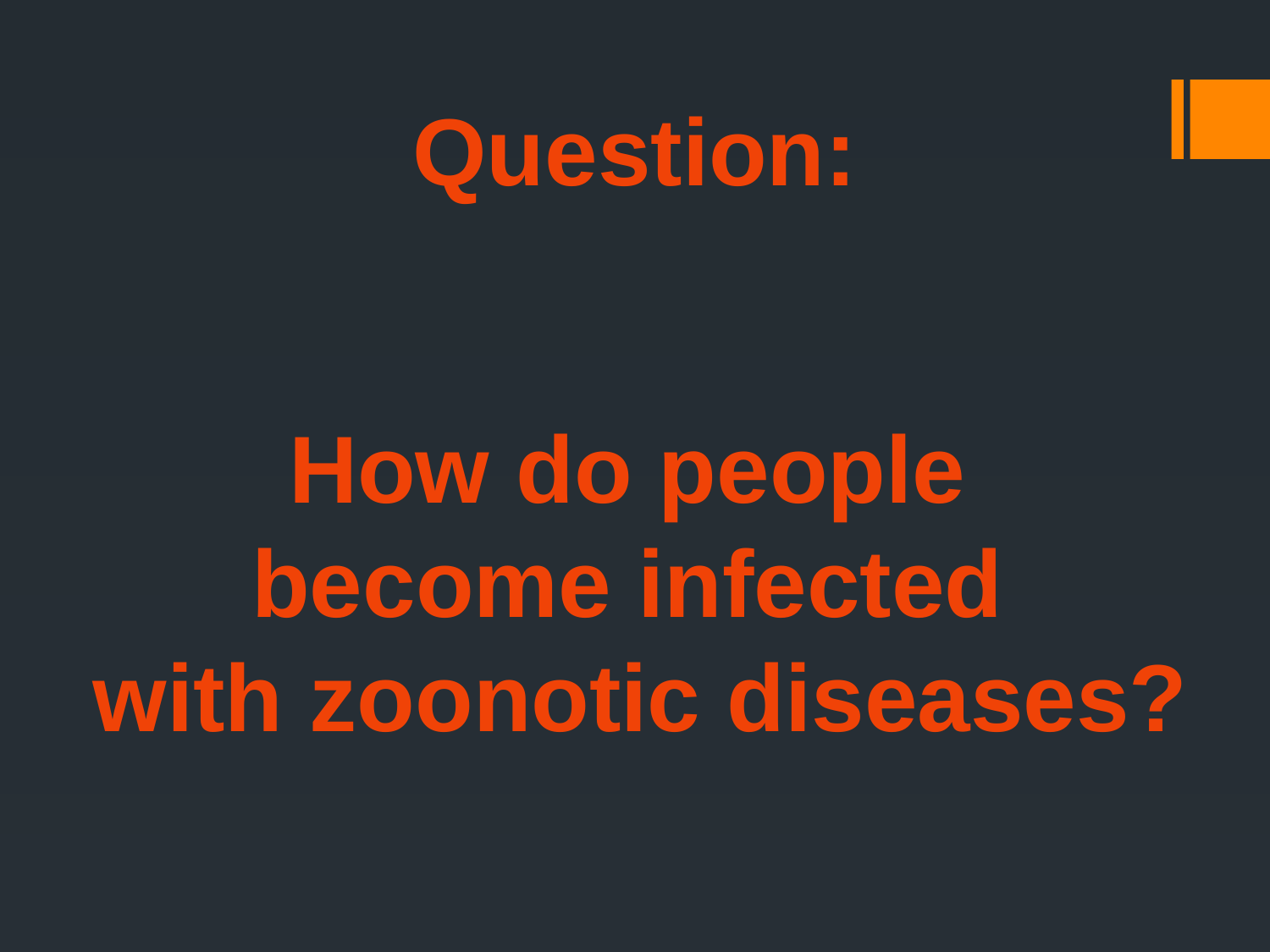

Question:
How do people
become infected
with zoonotic diseases?